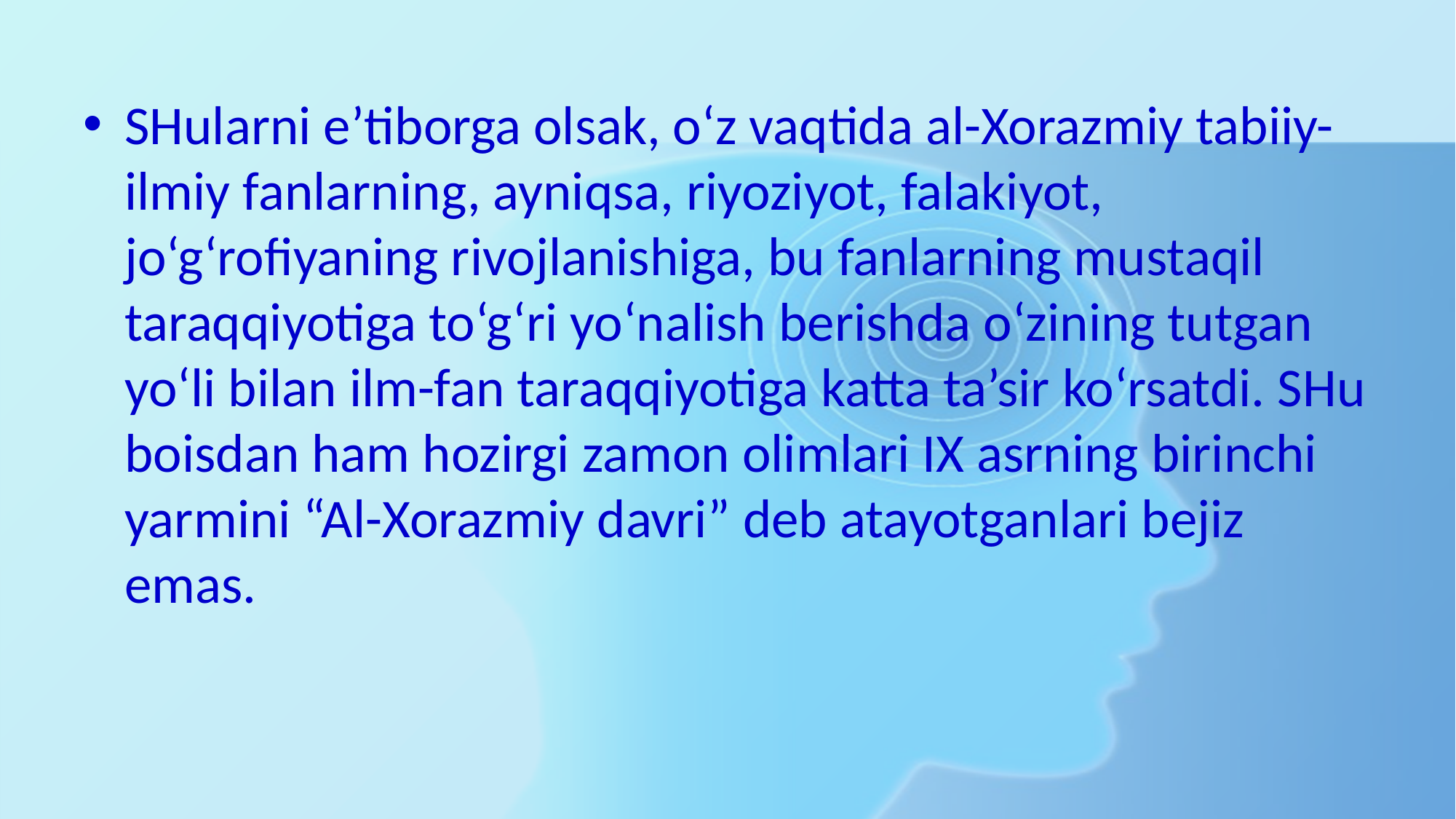

SHularni e’tiborga olsak, o‘z vaqtida al-Xorazmiy tabiiy-ilmiy fanlarning, ayniqsa, riyoziyot, falakiyot, jo‘g‘rofiyaning rivojlanishiga, bu fanlarning mustaqil taraqqiyotiga to‘g‘ri yo‘nalish berishda o‘zining tutgan yo‘li bilan ilm-fan taraqqiyotiga katta ta’sir ko‘rsatdi. SHu boisdan ham hozirgi zamon olimlari IX asrning birinchi yarmini “Al-Xorazmiy davri” deb atayotganlari bejiz emas.